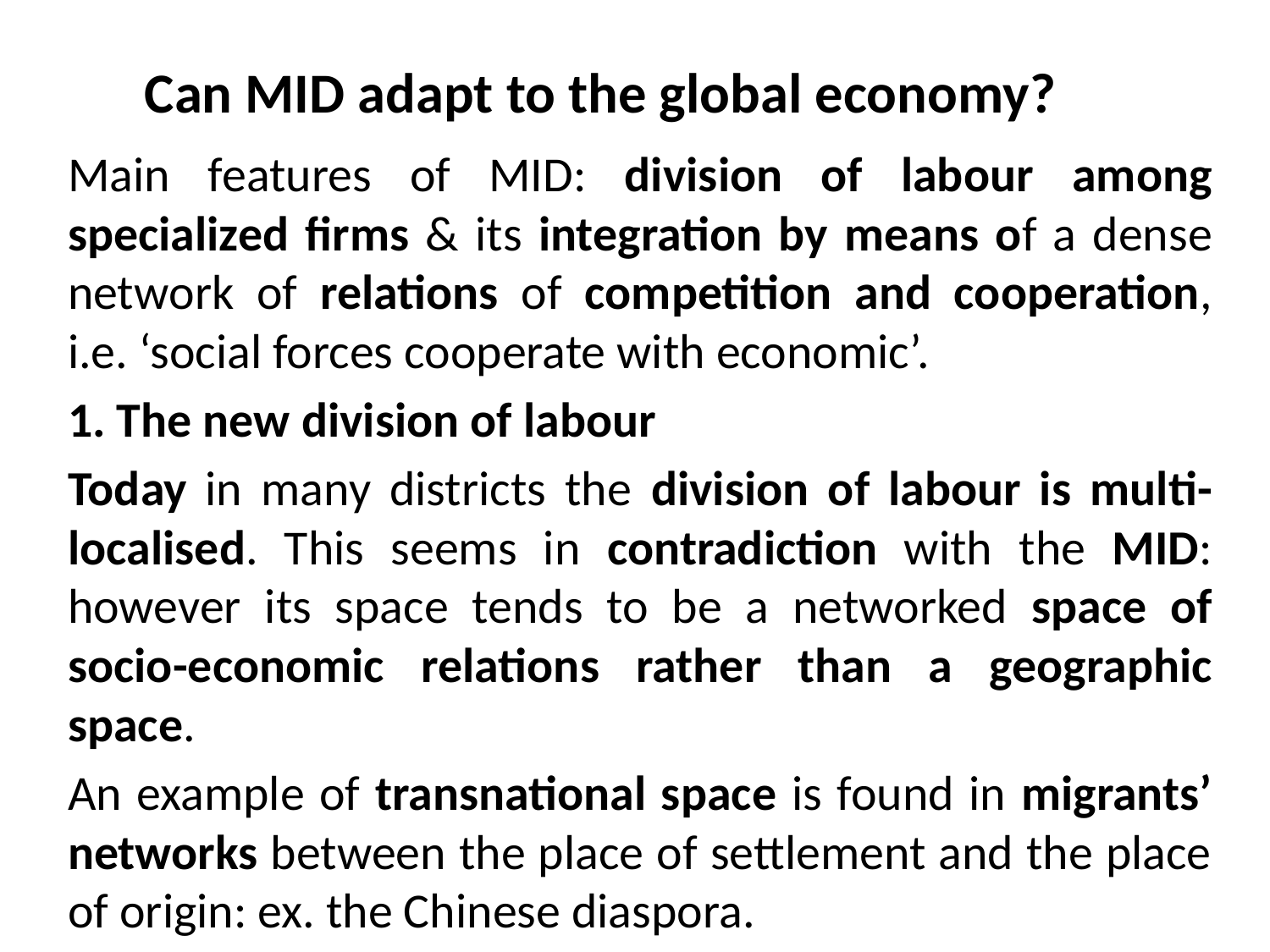

# Can MID adapt to the global economy?
Main features of MID: division of labour among specialized firms & its integration by means of a dense network of relations of competition and cooperation, i.e. ‘social forces cooperate with economic’.
1. The new division of labour
Today in many districts the division of labour is multi- localised. This seems in contradiction with the MID: however its space tends to be a networked space of socio-economic relations rather than a geographic space.
An example of transnational space is found in migrants’ networks between the place of settlement and the place of origin: ex. the Chinese diaspora.